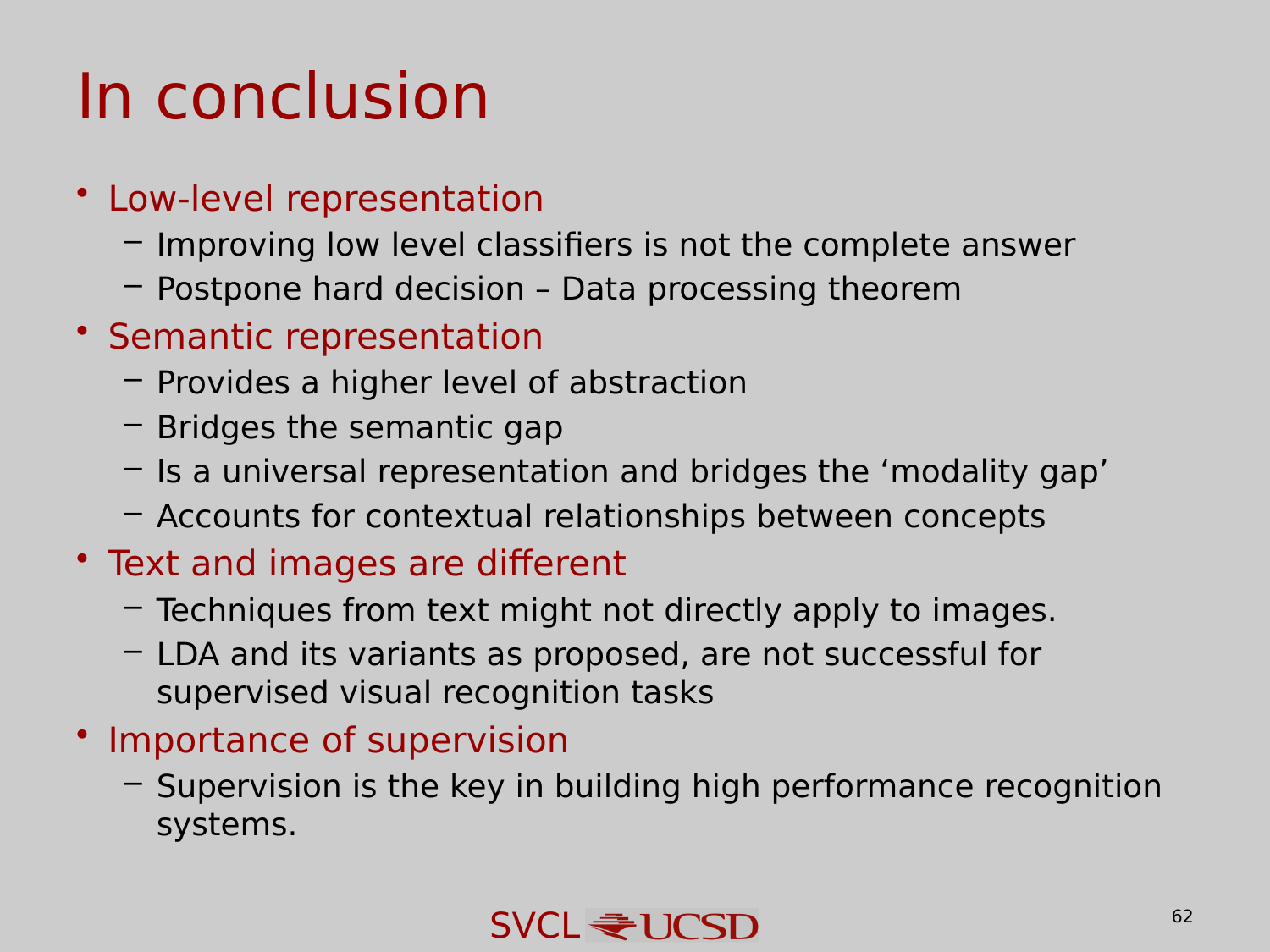

# In conclusion
Low-level representation
Improving low level classifiers is not the complete answer
Postpone hard decision – Data processing theorem
Semantic representation
Provides a higher level of abstraction
Bridges the semantic gap
Is a universal representation and bridges the ‘modality gap’
Accounts for contextual relationships between concepts
Text and images are different
Techniques from text might not directly apply to images.
LDA and its variants as proposed, are not successful for supervised visual recognition tasks
Importance of supervision
Supervision is the key in building high performance recognition systems.

62